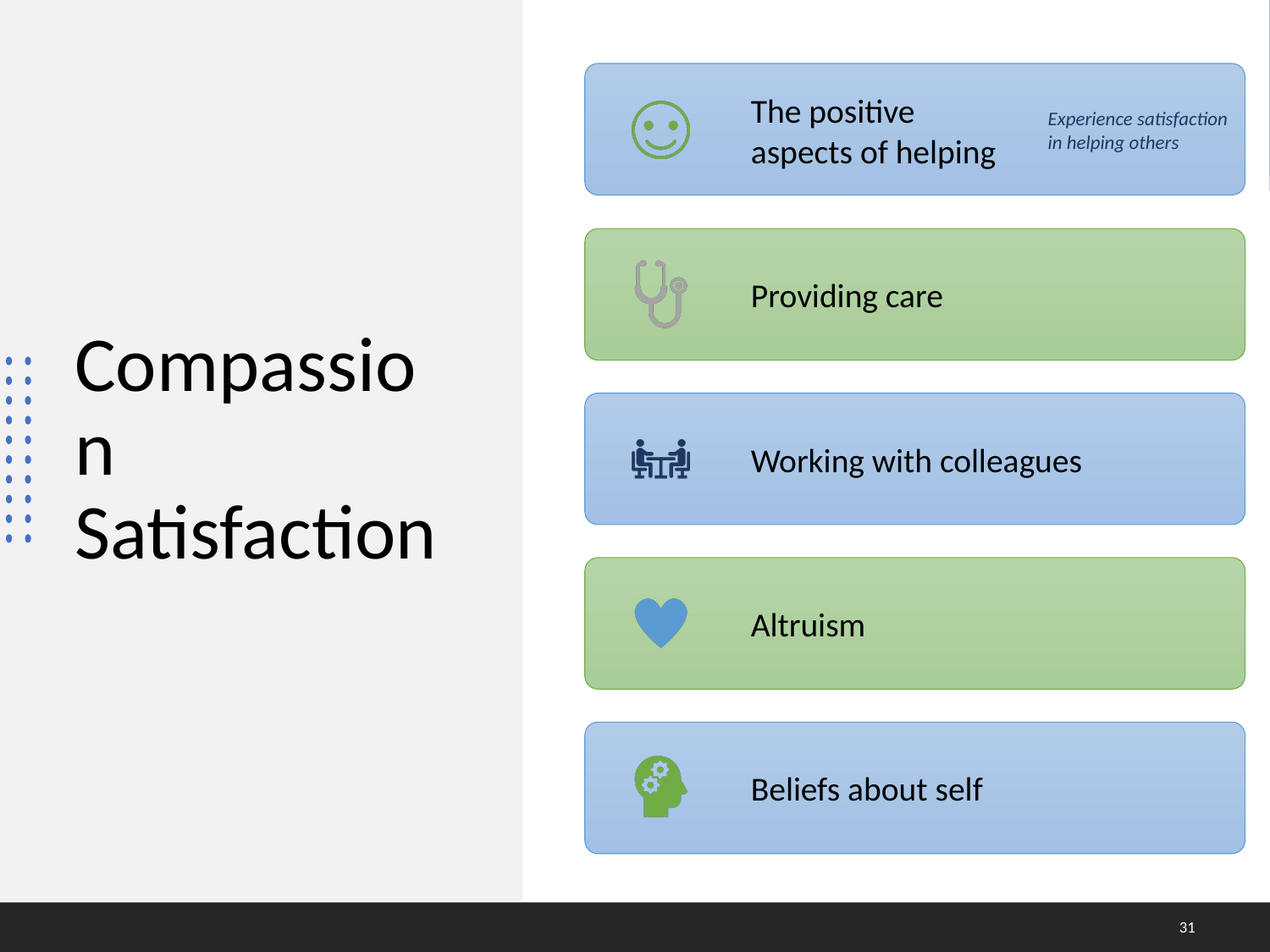

The positive aspects of helping
Experience satisfaction in helping others
Providing care
Working with colleagues
Altruism
Beliefs about self
# Compassion Satisfaction

31